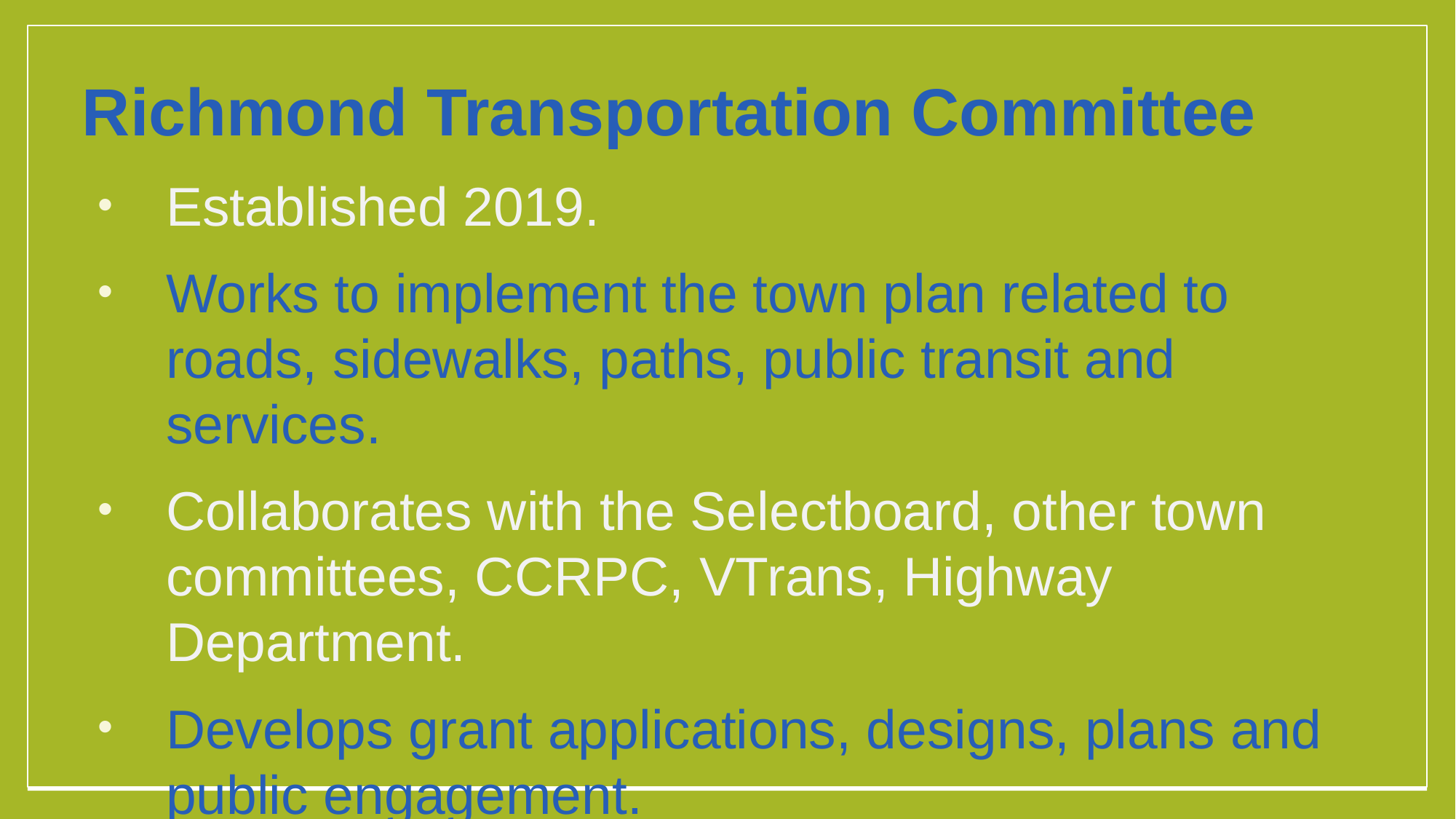

# Richmond Transportation Committee
Established 2019.
Works to implement the town plan related to roads, sidewalks, paths, public transit and services.
Collaborates with the Selectboard, other town committees, CCRPC, VTrans, Highway Department.
Develops grant applications, designs, plans and public engagement.
2021 Bridge Street Complete Streets Corridor Study